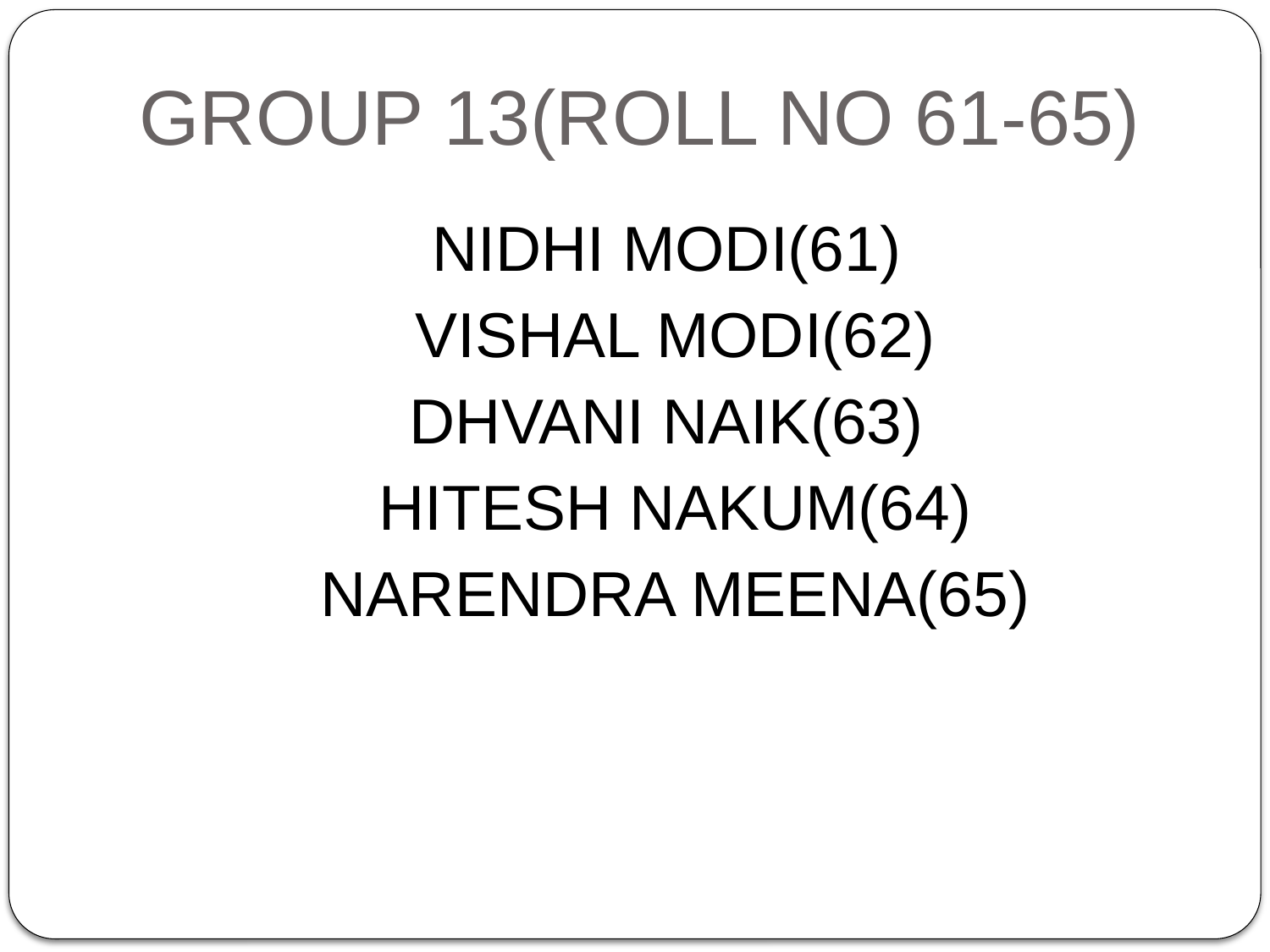

# GROUP 13(ROLL NO 61-65)
NIDHI MODI(61)
 VISHAL MODI(62)
DHVANI NAIK(63)
 HITESH NAKUM(64)
 NARENDRA MEENA(65)